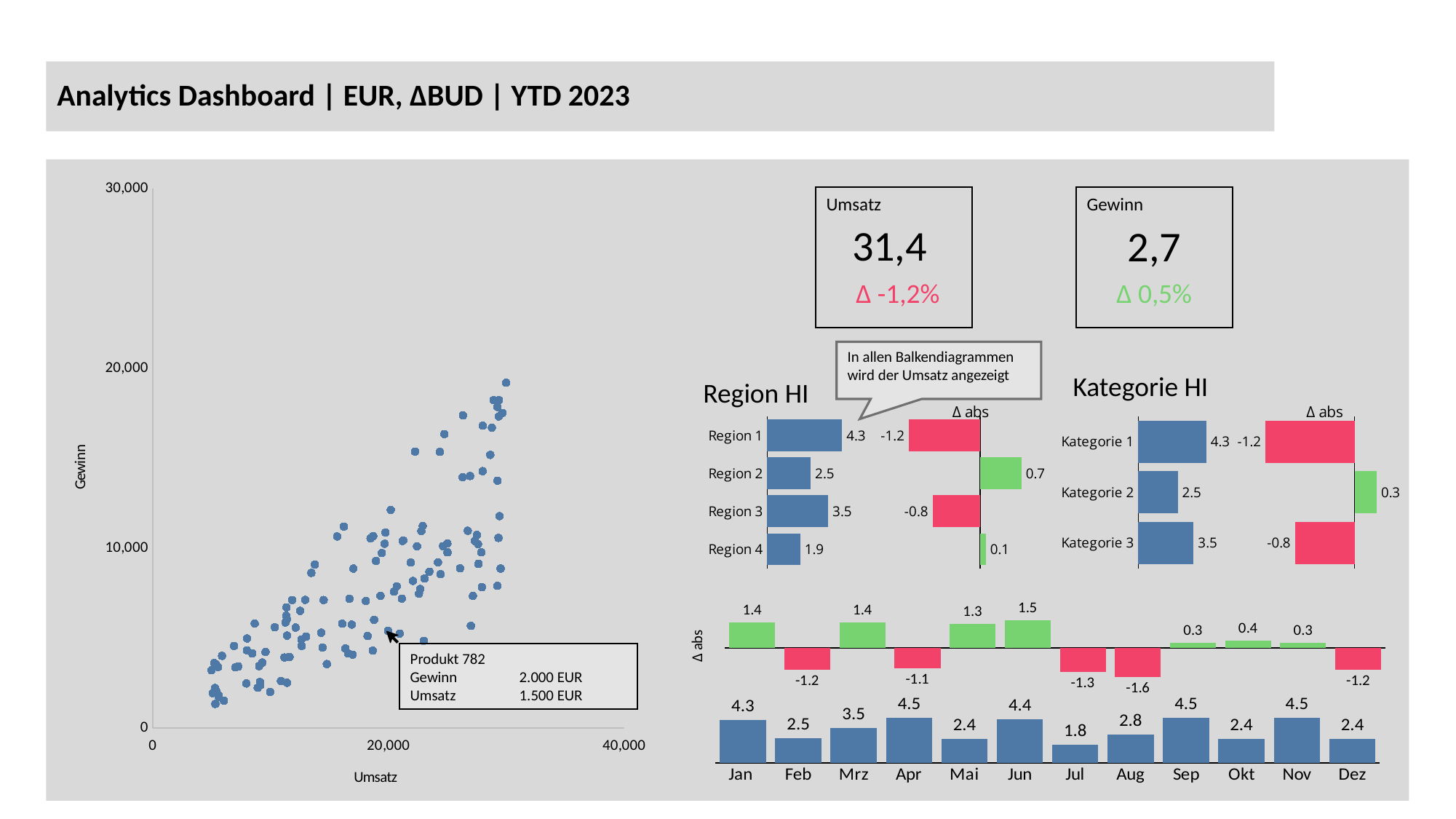

# Analytics Dashboard | EUR, ΔBUD | YTD 2023

### Chart

| Category | Profit |
|---|---|
Umsatz
31,4
Δ -1,2%
Gewinn
2,7
Δ 0,5%
In allen Balkendiagrammen wird der Umsatz angezeigt
Kategorie HI
Region HI

### Chart

| Category | Datenpunkte |
|---|---|
| Region 1 | 4.3 |
| Region 2 | 2.5 |
| Region 3 | 3.5 |
| Region 4 | 1.9 |

### Chart:  ∆ abs

| Category | Datenpunkte |
|---|---|
| Beschriftung 1 | -1.2 |
| Beschriftung 2 | 0.7 |
| Beschriftung 3 | -0.8 |

### Chart

| Category | Datenpunkte |
|---|---|
| Kategorie 1 | 4.3 |
| Kategorie 2 | 2.5 |
| Kategorie 3 | 3.5 |

### Chart:  ∆ abs

| Category | Datenpunkte |
|---|---|
| Beschriftung 1 | -1.2 |
| Beschriftung 2 | 0.3 |
| Beschriftung 3 | -0.8 |

### Chart

| Category | Datenpunkte |
|---|---|
| 1 | 1.4 |
| 2 | -1.2 |
| 3 | 1.4 |
| 4 | -1.1 |
| 5 | 1.3 |
| 6 | 1.5 |
| 7 | -1.3 |
| 8 | -1.6 |
| 9 | 0.3 |
| 10 | 0.4 |
| 11 | 0.3 |
| 12 | -1.2 |

### Chart

| Category | Datenpunkte |
|---|---|
| Jan  | 4.3 |
| Feb | 2.5 |
| Mrz | 3.5 |
| Apr | 4.5 |
| Mai | 2.4 |
| Jun | 4.4 |
| Jul | 1.8 |
| Aug | 2.8 |
| Sep | 4.5 |
| Okt | 2.4 |
| Nov | 4.5 |
| Dez | 2.4 |
Produkt 782
Gewinn	2.000 EUR
Umsatz	1.500 EUR